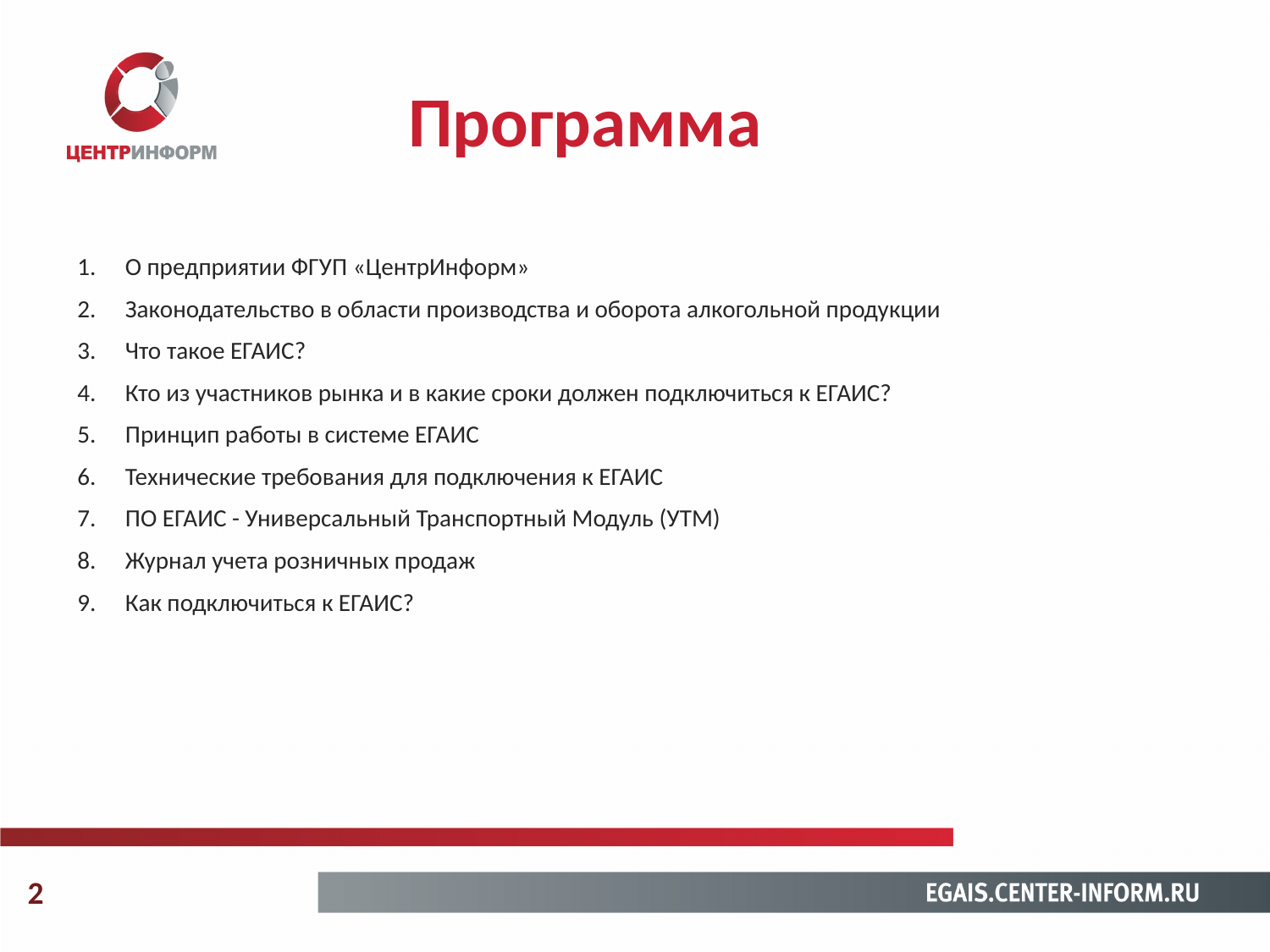

Программа
О предприятии ФГУП «ЦентрИнформ»
Законодательство в области производства и оборота алкогольной продукции
Что такое ЕГАИС?
Кто из участников рынка и в какие сроки должен подключиться к ЕГАИС?
Принцип работы в системе ЕГАИС
Технические требования для подключения к ЕГАИС
ПО ЕГАИС - Универсальный Транспортный Модуль (УТМ)
Журнал учета розничных продаж
Как подключиться к ЕГАИС?

2